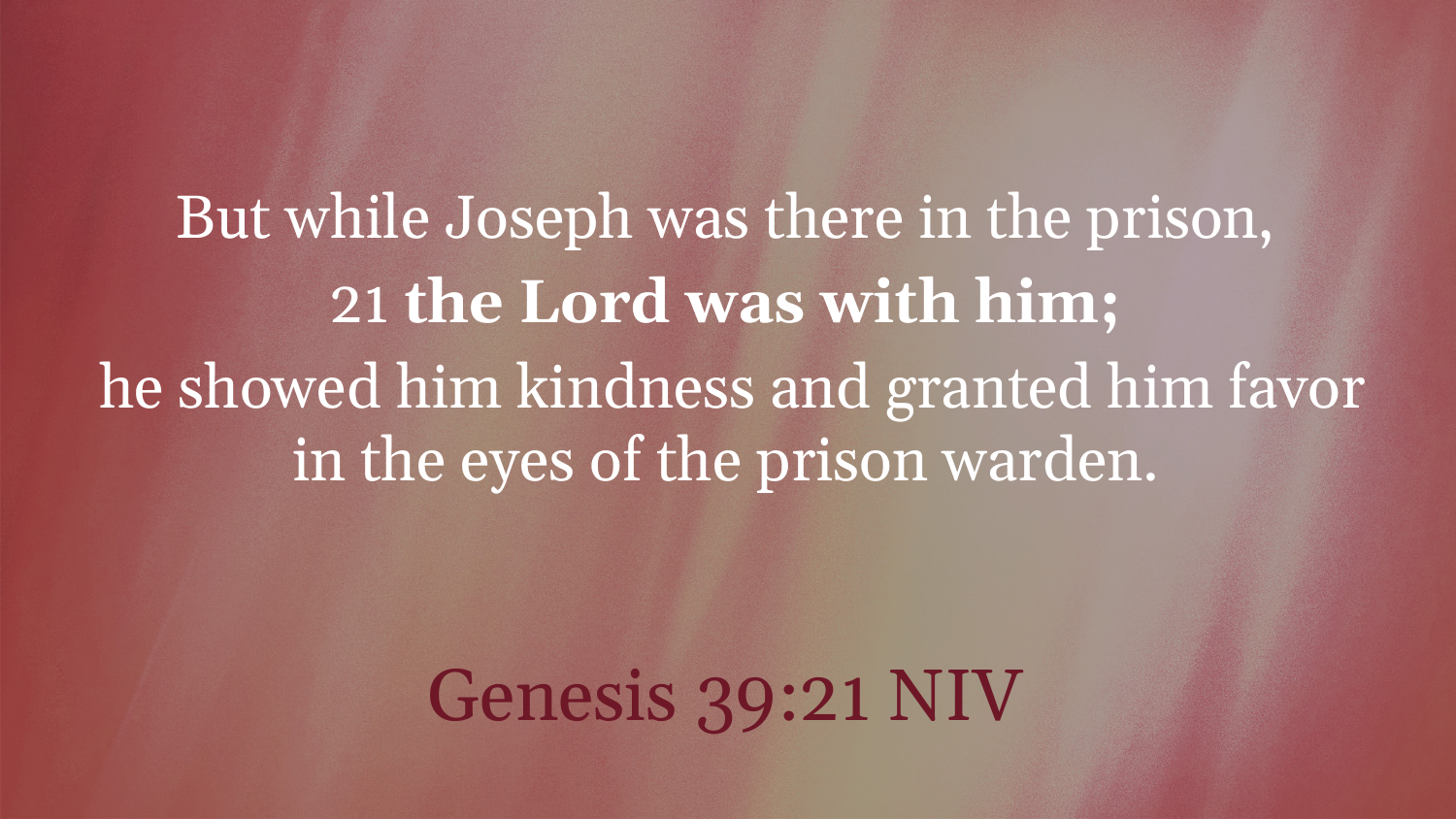

But while Joseph was there in the prison,
21 the Lord was with him;
he showed him kindness and granted him favor in the eyes of the prison warden.
Genesis 39:21 NIV